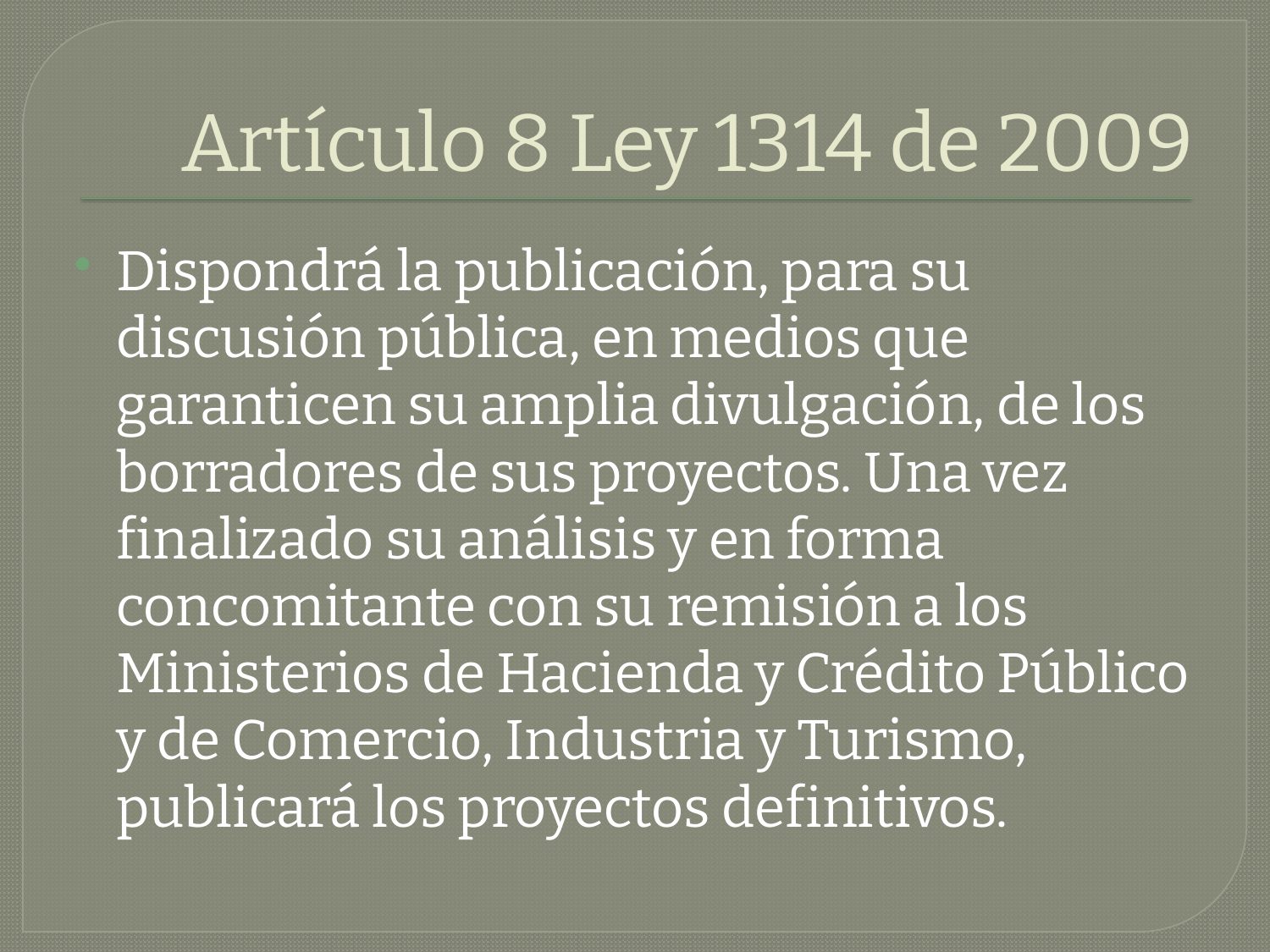

# Artículo 8 Ley 1314 de 2009
Dispondrá la publicación, para su discusión pública, en medios que garanticen su amplia divulgación, de los borradores de sus proyectos. Una vez finalizado su análisis y en forma concomitante con su remisión a los Ministerios de Hacienda y Crédito Público y de Comercio, Industria y Turismo, publicará los proyectos definitivos.